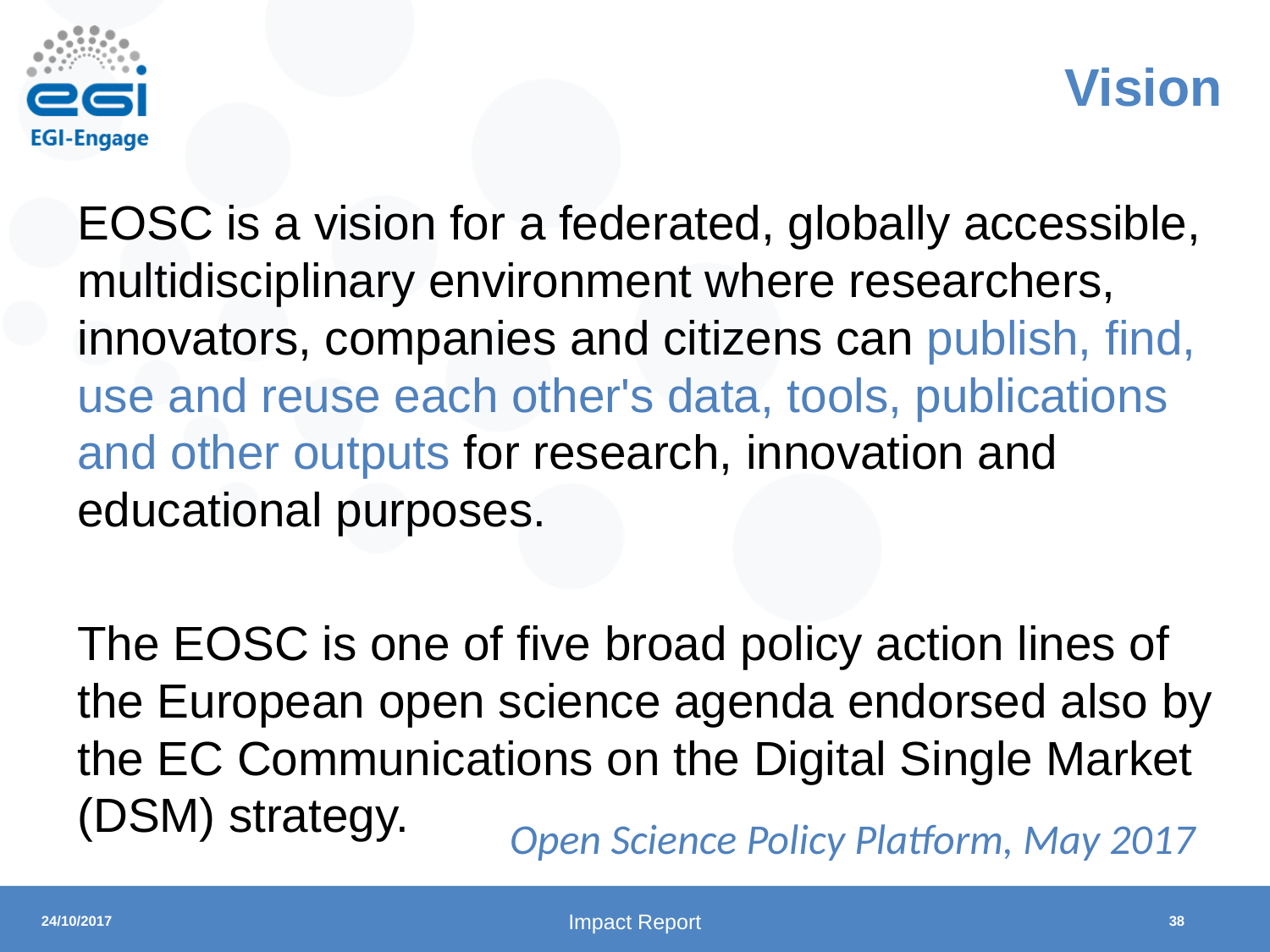

# Vision
EOSC is a vision for a federated, globally accessible, multidisciplinary environment where researchers, innovators, companies and citizens can publish, find, use and reuse each other's data, tools, publications and other outputs for research, innovation and educational purposes.

The EOSC is one of five broad policy action lines of the European open science agenda endorsed also by the EC Communications on the Digital Single Market (DSM) strategy.

Open Science Policy Platform, May 2017

Impact Report